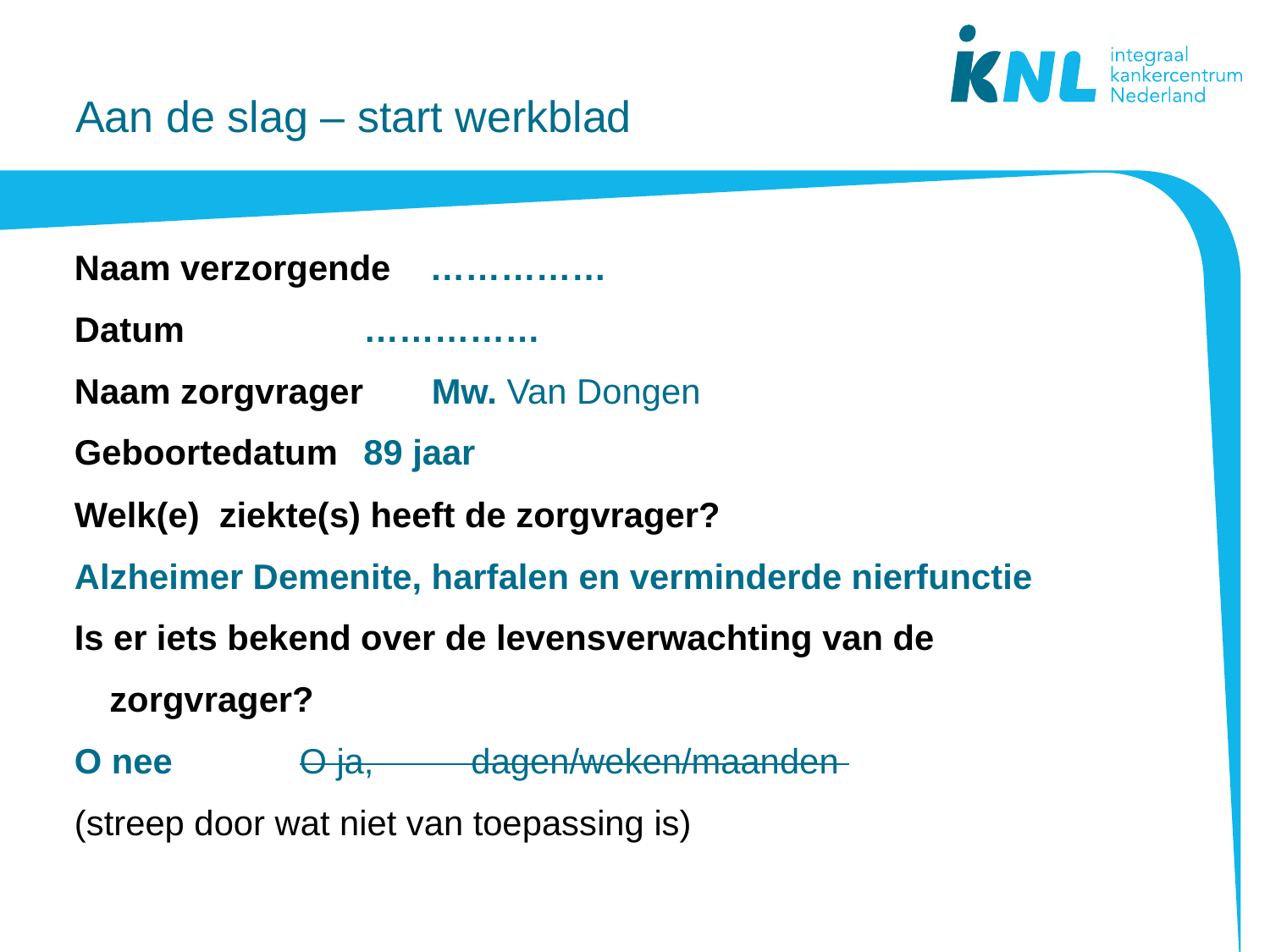

# Aan de slag – start werkblad
Naam verzorgende    ……………
Datum		……………
Naam zorgvrager       Mw. Van Dongen
Geboortedatum	89 jaar
Welk(e)  ziekte(s) heeft de zorgvrager?
Alzheimer Demenite, harfalen en verminderde nierfunctie
Is er iets bekend over de levensverwachting van de zorgvrager?
O nee             O ja,          dagen/weken/maanden
(streep door wat niet van toepassing is)